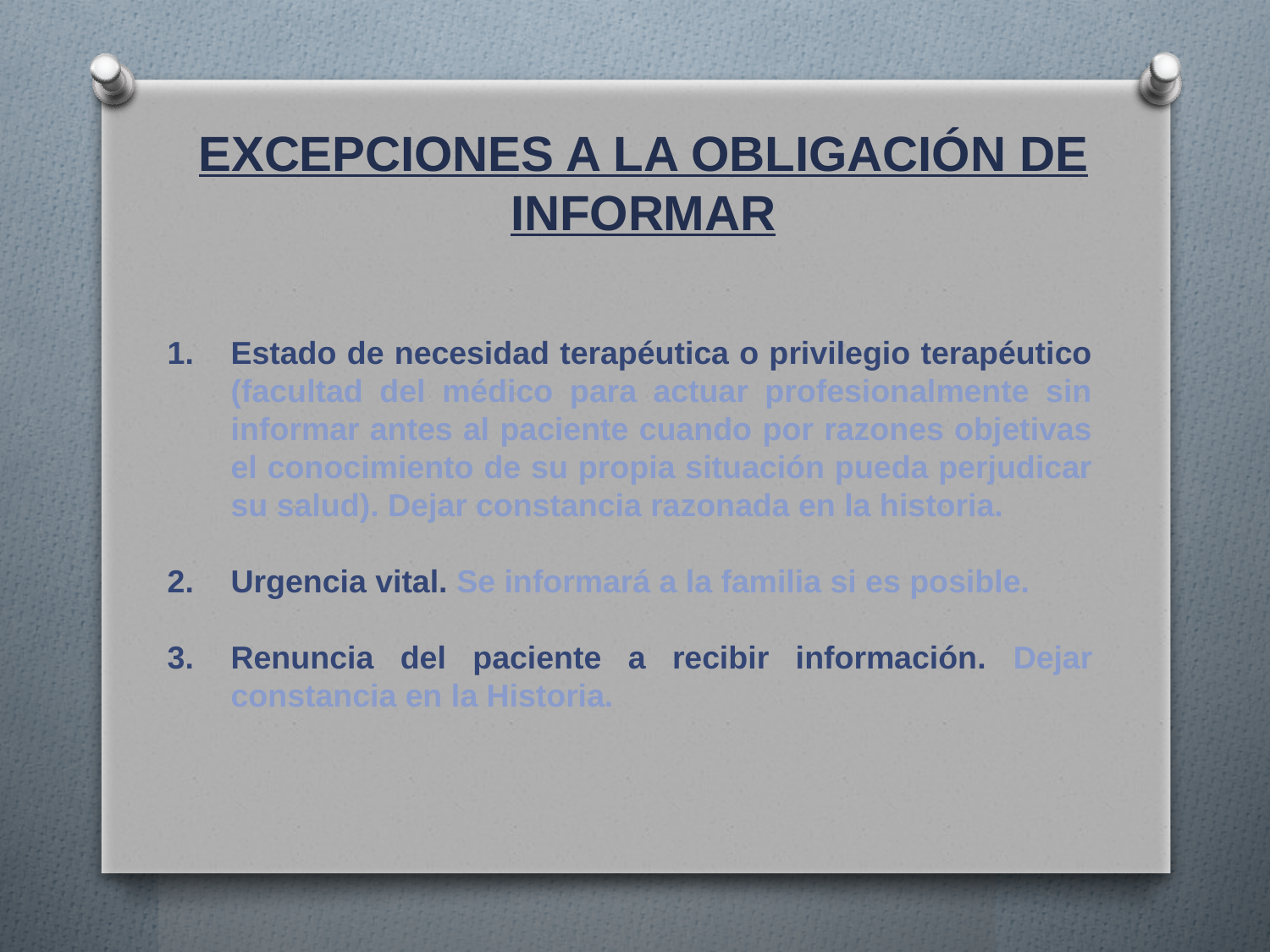

EXCEPCIONES A LA OBLIGACIÓN DE INFORMAR
Estado de necesidad terapéutica o privilegio terapéutico (facultad del médico para actuar profesionalmente sin informar antes al paciente cuando por razones objetivas el conocimiento de su propia situación pueda perjudicar su salud). Dejar constancia razonada en la historia.

Urgencia vital. Se informará a la familia si es posible.

Renuncia del paciente a recibir información. Dejar constancia en la Historia.